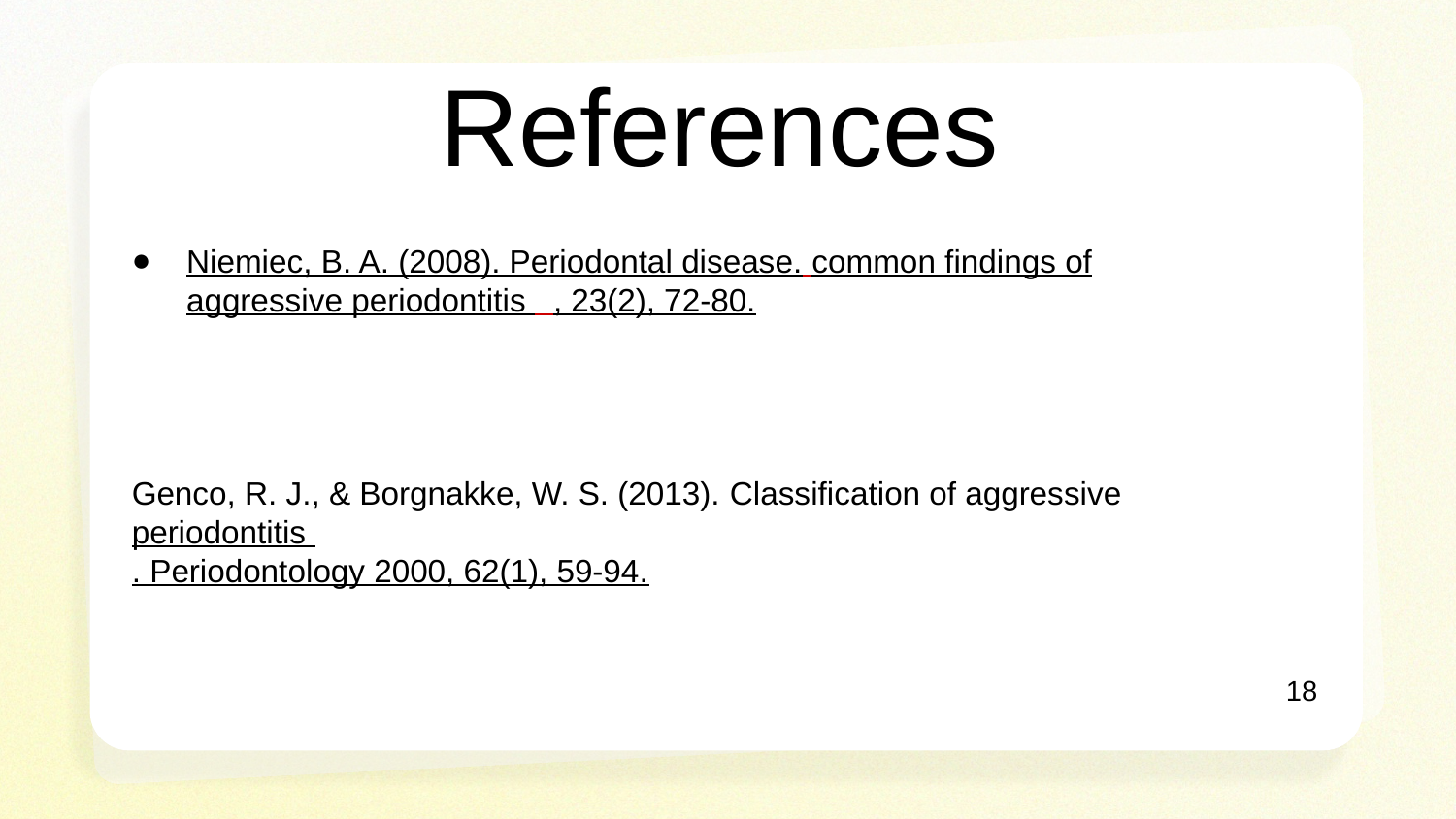

# References
Niemiec, B. A. (2008). Periodontal disease. common findings of aggressive periodontitis   , 23(2), 72-80.‏

Genco, R. J., & Borgnakke, W. S. (2013). Classification of aggressive periodontitis
. Periodontology 2000, 62(1), 59-94.‏
18